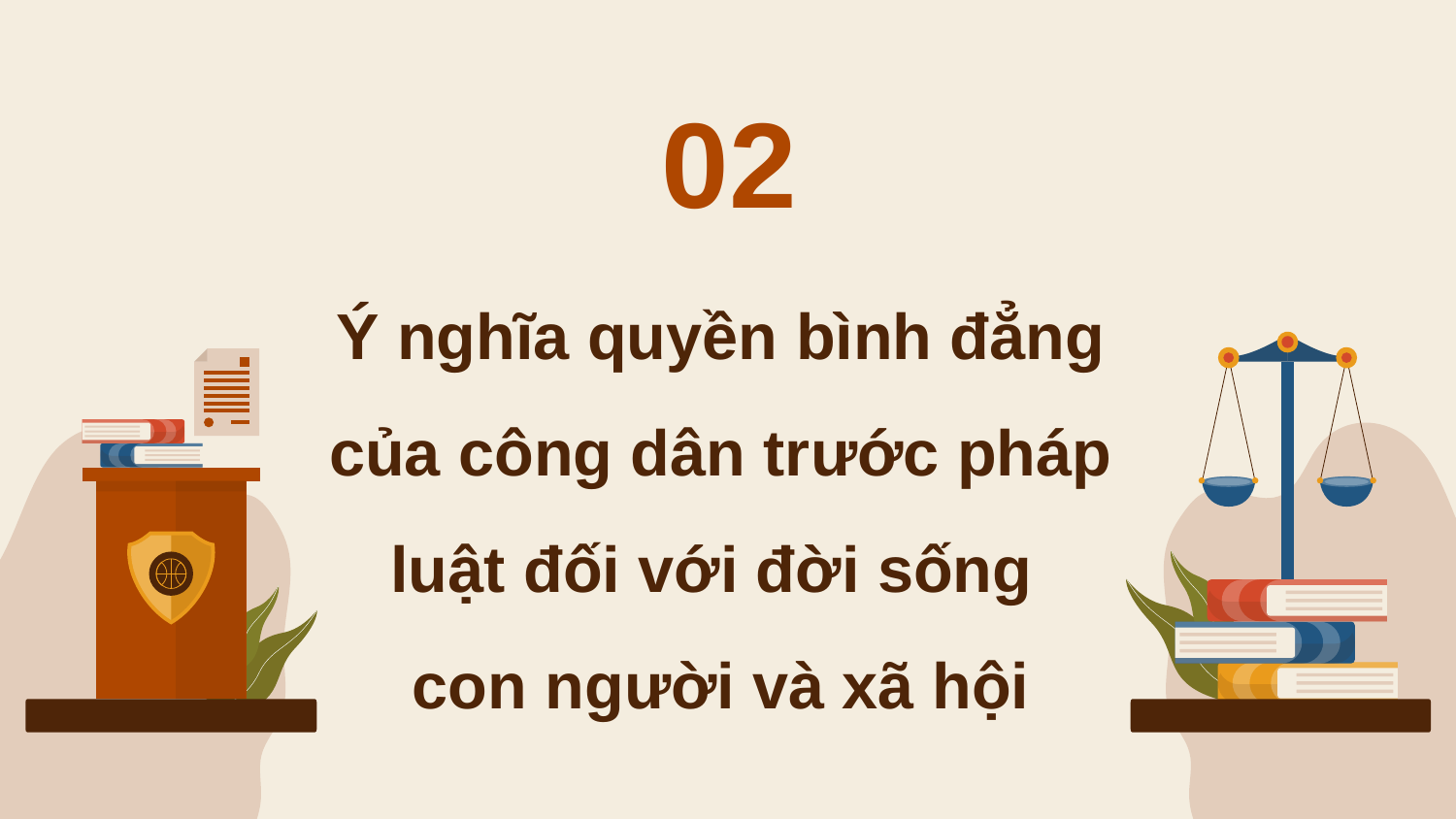

02

# Ý nghĩa quyền bình đẳng của công dân trước pháp luật đối với đời sống con người và xã hội